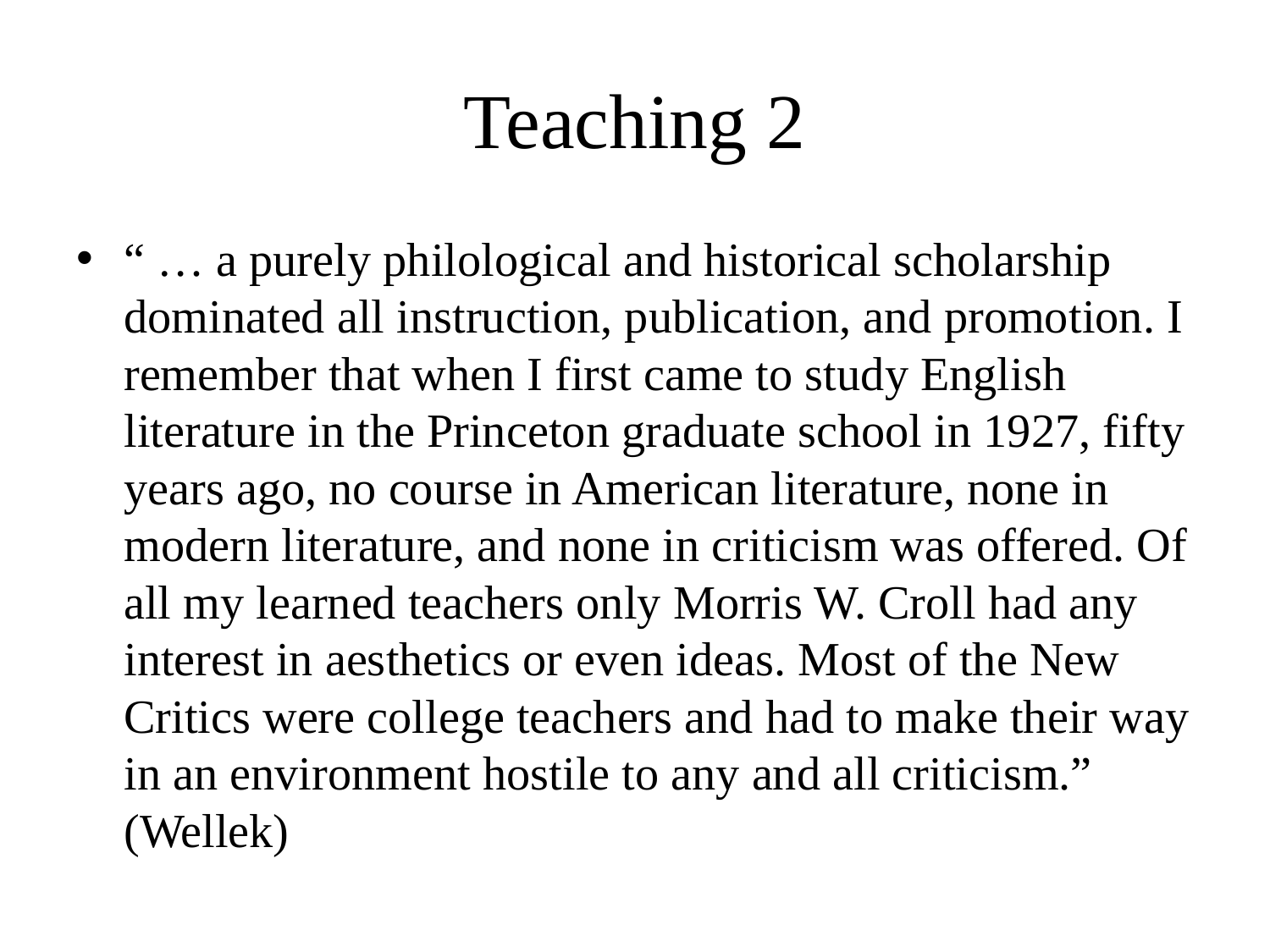

# Teaching 2
“ … a purely philological and historical scholarship dominated all instruction, publication, and promotion. I remember that when I first came to study English literature in the Princeton graduate school in 1927, fifty years ago, no course in American literature, none in modern literature, and none in criticism was offered. Of all my learned teachers only Morris W. Croll had any interest in aesthetics or even ideas. Most of the New Critics were college teachers and had to make their way in an environment hostile to any and all criticism.” (Wellek)